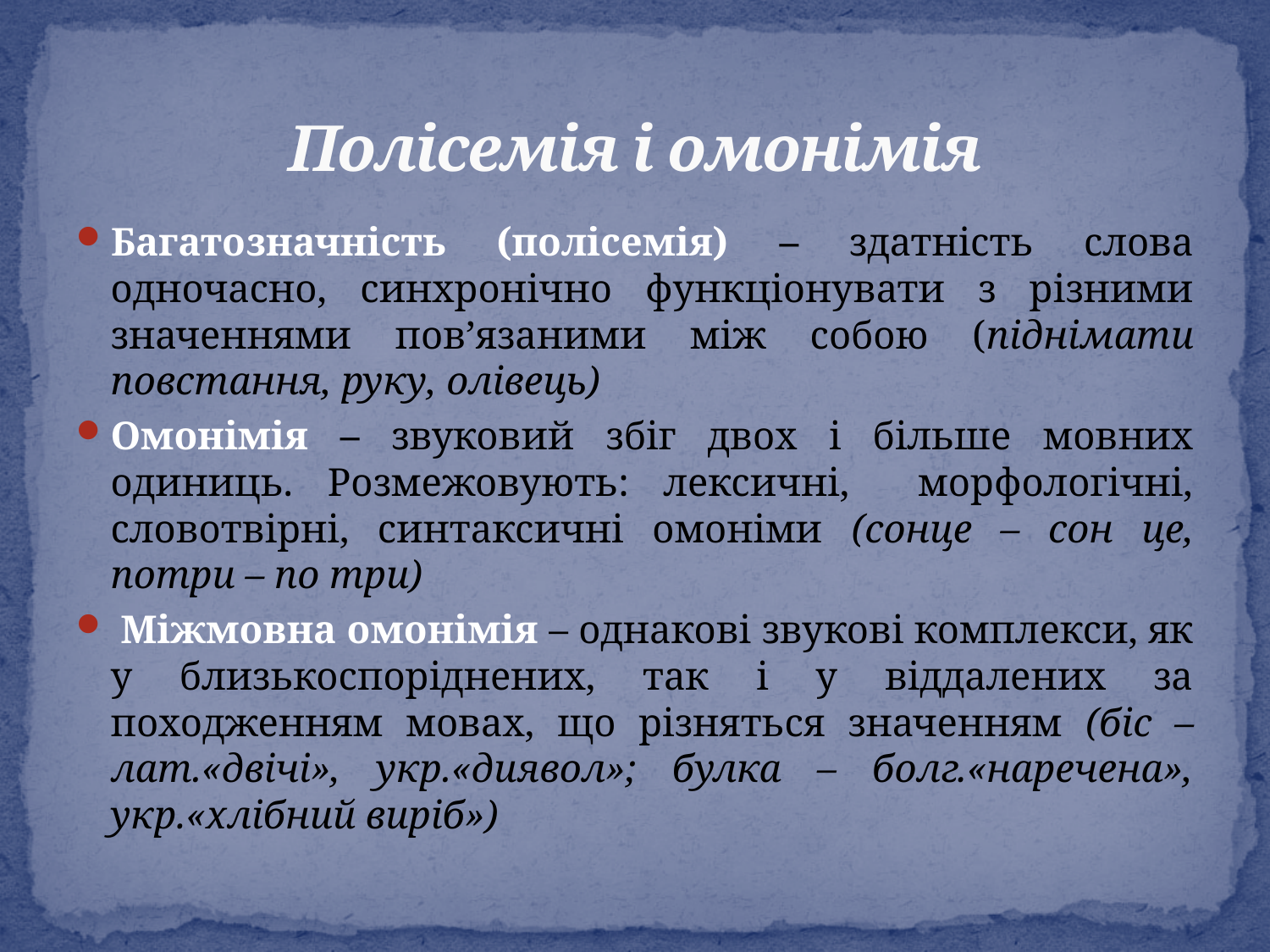

# Полісемія і омонімія
Багатозначність (полісемія) – здатність слова одночасно, синхронічно функціонувати з різними значеннями пов’язаними між собою (піднімати повстання, руку, олівець)
Омонімія – звуковий збіг двох і більше мовних одиниць. Розмежовують: лексичні,  морфологічні, словотвірні, синтаксичні омоніми (сонце – сон це, потри – по три)
 Міжмовна омонімія – однакові звукові комплекси, як у близькоспоріднених, так і у віддалених за походженням мовах, що різняться значенням (біс – лат.«двічі», укр.«диявол»; булка – болг.«наречена», укр.«хлібний виріб»)